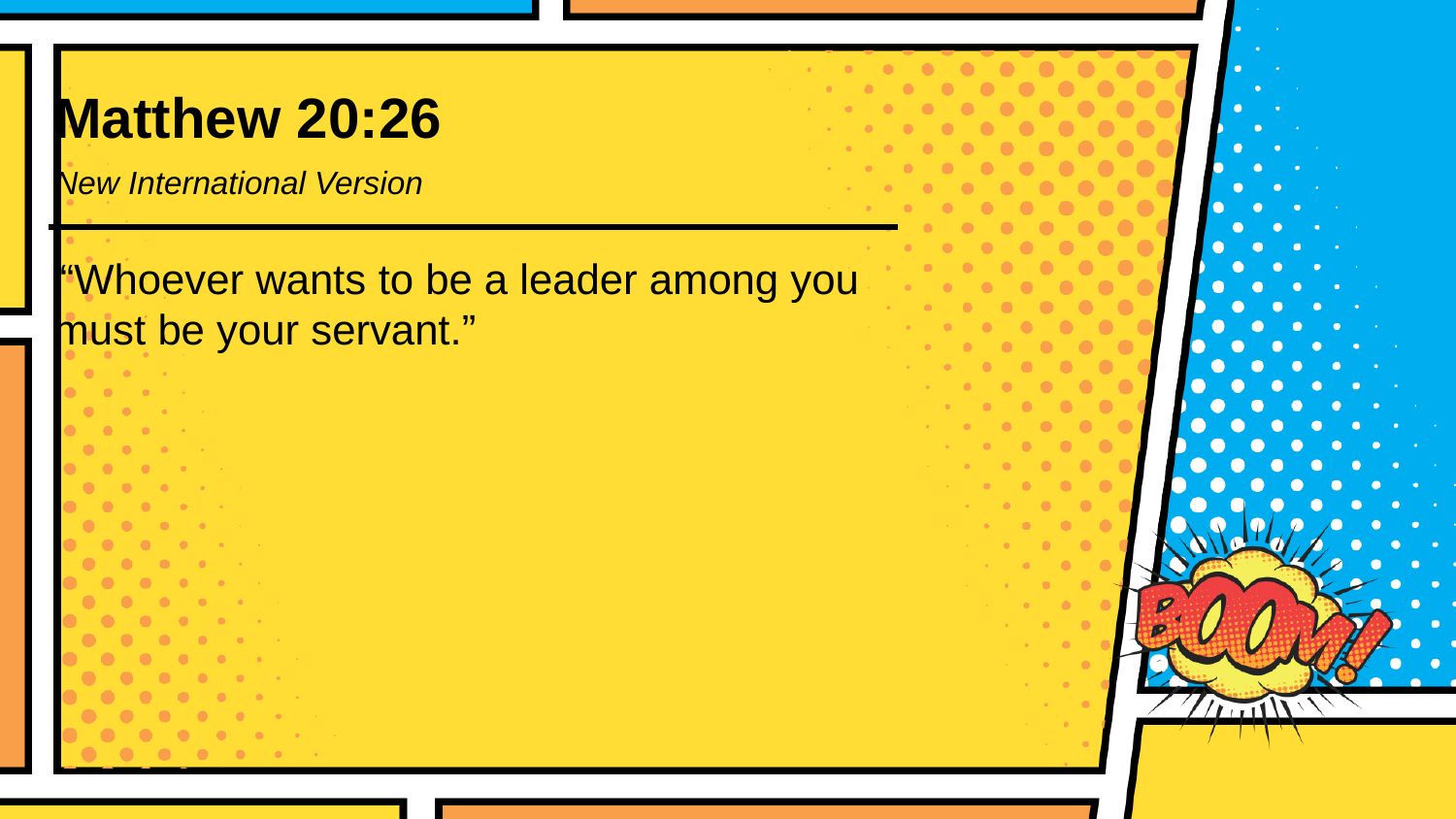

Matthew 20:26
New International Version

“Whoever wants to be a leader among you must be your servant.”